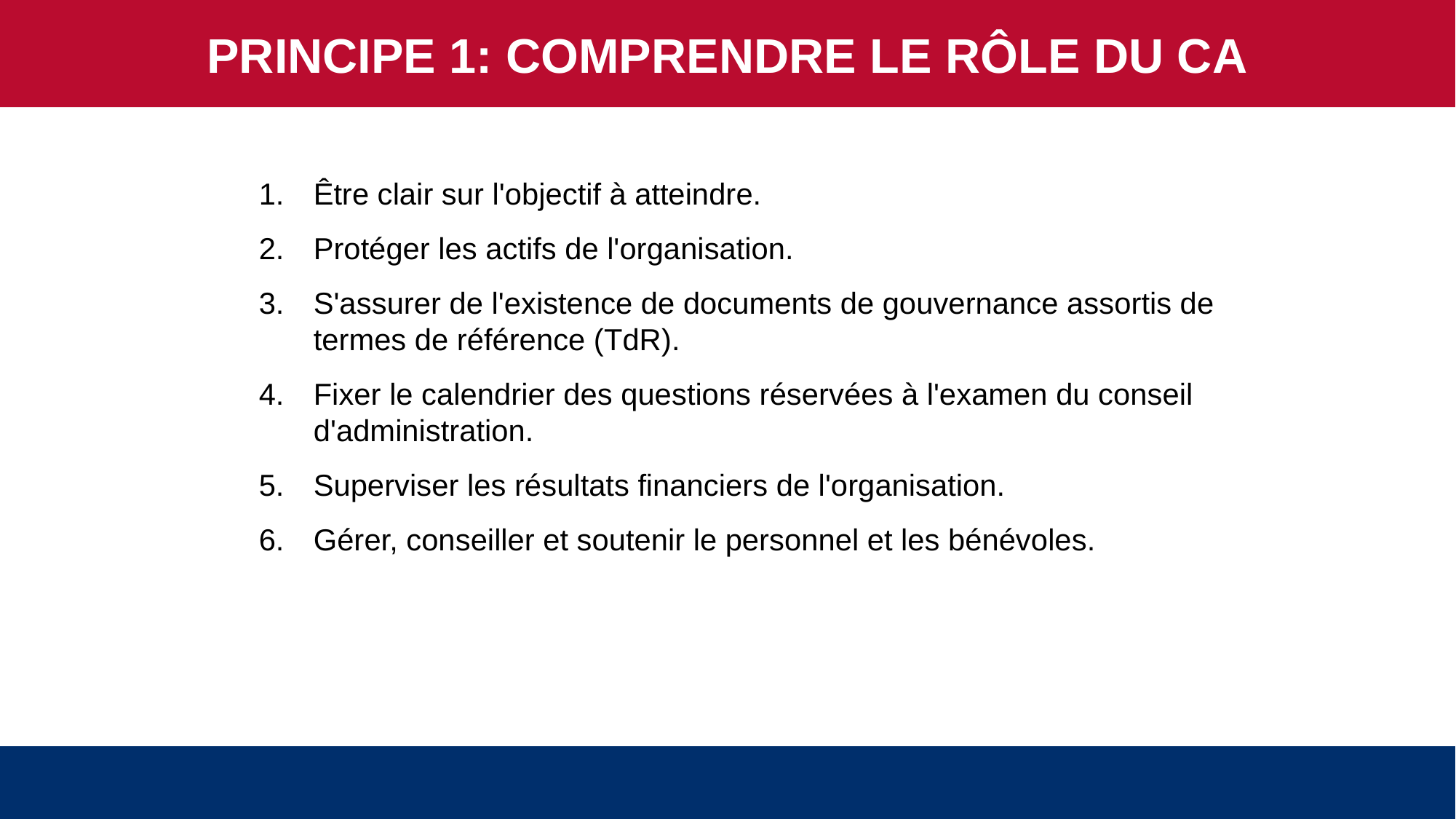

PRINCIPE 1: COMPRENDRE LE RÔLE DU CA
Être clair sur l'objectif à atteindre.
Protéger les actifs de l'organisation.
S'assurer de l'existence de documents de gouvernance assortis de termes de référence (TdR).
Fixer le calendrier des questions réservées à l'examen du conseil d'administration.
Superviser les résultats financiers de l'organisation.
Gérer, conseiller et soutenir le personnel et les bénévoles.